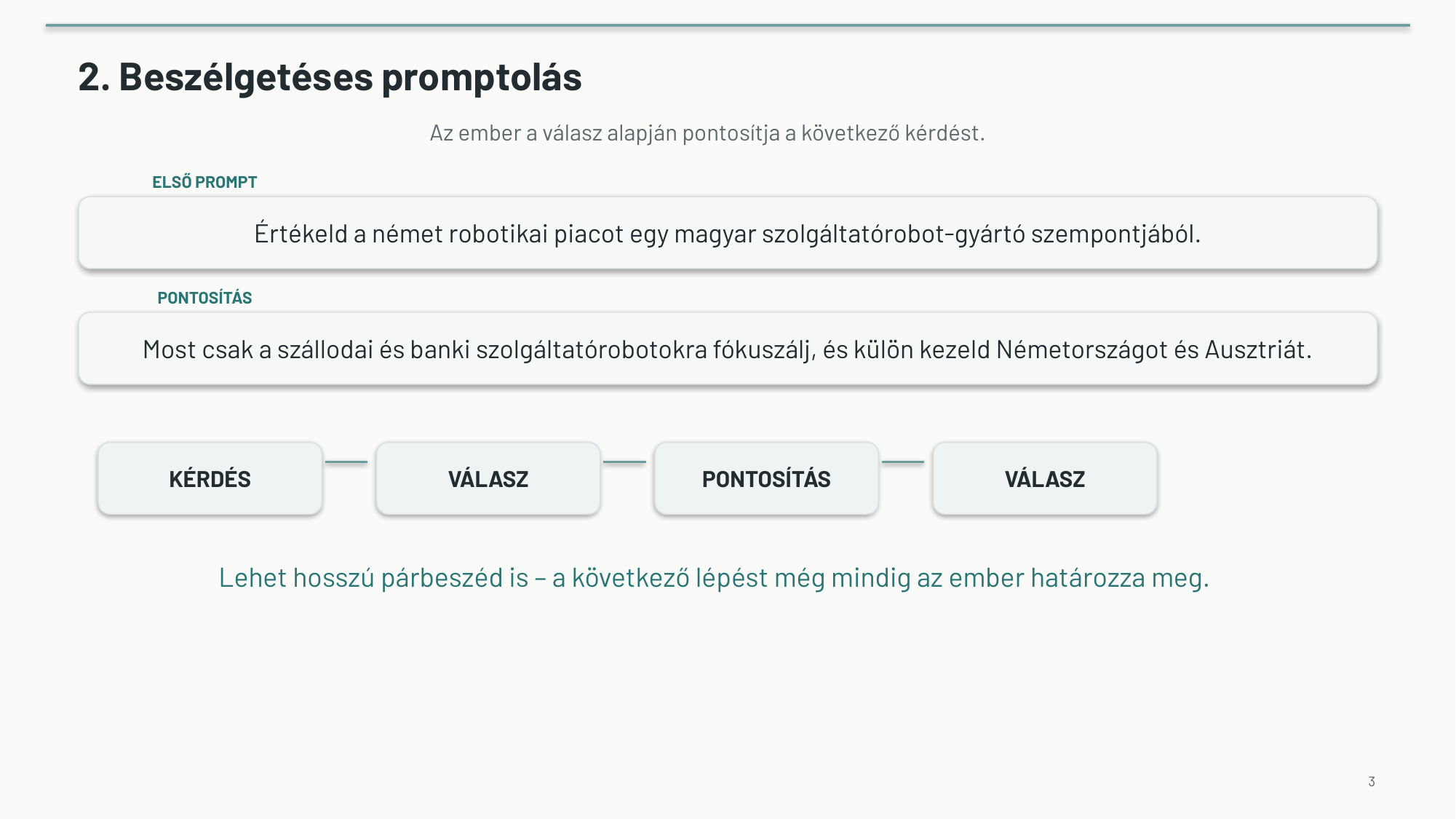

2. Beszélgetéses promptolás
Az ember a válasz alapján pontosítja a következő kérdést.
ELSŐ PROMPT
Értékeld a német robotikai piacot egy magyar szolgáltatórobot-gyártó szempontjából.
PONTOSÍTÁS
Most csak a szállodai és banki szolgáltatórobotokra fókuszálj, és külön kezeld Németországot és Ausztriát.
KÉRDÉS
VÁLASZ
PONTOSÍTÁS
VÁLASZ
Lehet hosszú párbeszéd is – a következő lépést még mindig az ember határozza meg.
3